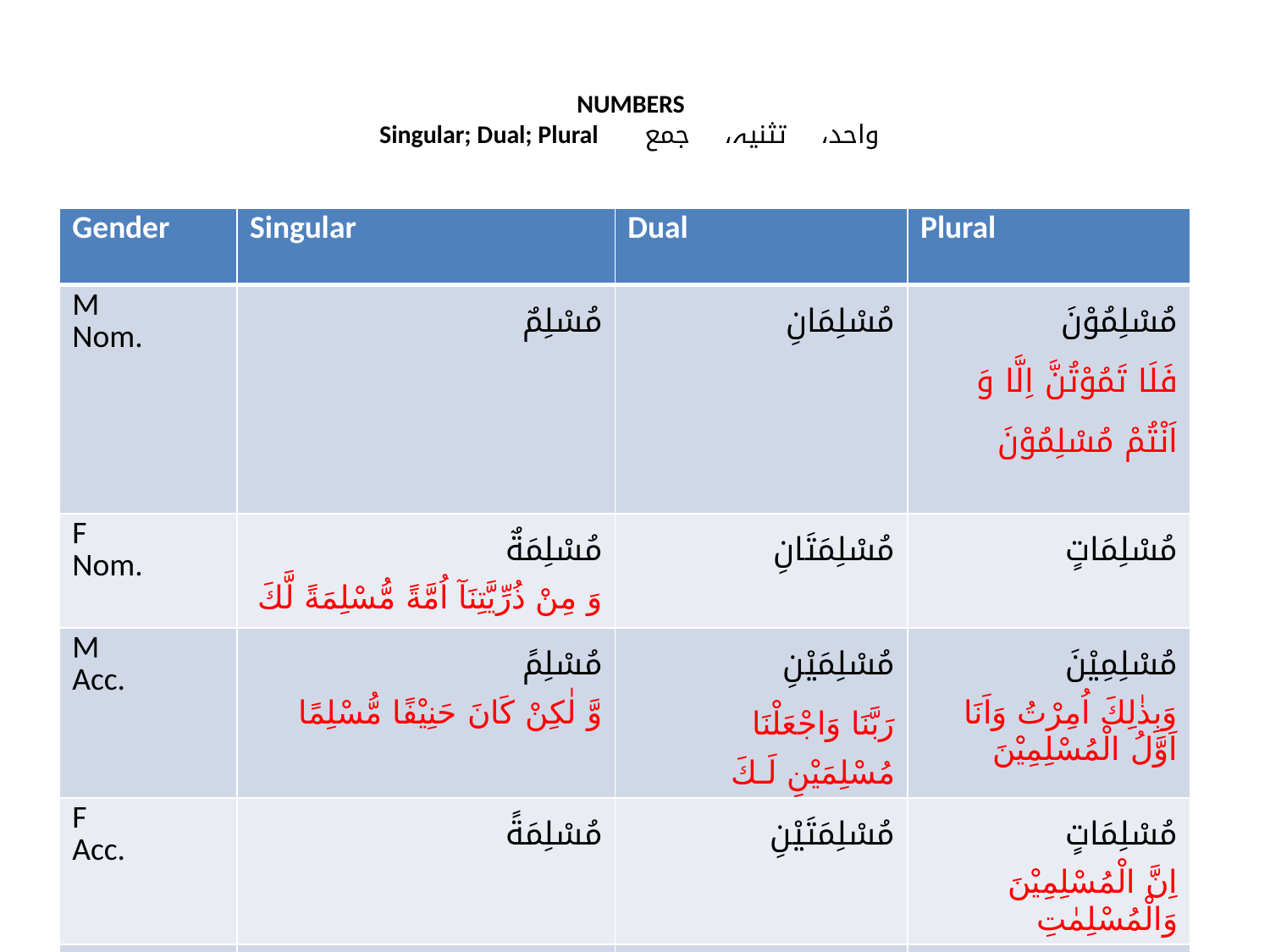

# NUMBERS Singular; Dual; Plural        واحد،    تثنیہ،    جمع
| Gender | Singular | Dual | Plural |
| --- | --- | --- | --- |
| M Nom. | مُسْلِمٌ | مُسْلِمَانِ | مُسْلِمُوْنَ فَلَا تَمُوْتُنَّ اِلَّا وَ اَنْتُمْ مُسْلِمُوْنَ |
| F Nom. | مُسْلِمَةٌ وَ مِنْ ذُرِّيَّتِنَآ اُمَّةً مُّسْلِمَةً لَّكَ | مُسْلِمَتَانِ | مُسْلِمَاتٍ |
| M Acc. | مُسْلِمً وَّ لٰكِنْ كَانَ حَنِيْفًا مُّسْلِمًا | مُسْلِمَيْنِ رَبَّنَا وَاجْعَلْنَا مُسْلِمَيْنِ لَـكَ | مُسْلِمِيْنَ وَبِذٰلِكَ اُمِرْتُ وَاَنَا اَوَّلُ الْمُسْلِمِيْنَ |
| F Acc. | مُسْلِمَةً | مُسْلِمَتَيْنِ | مُسْلِمَاتٍ اِنَّ الْمُسْلِمِيْنَ وَالْمُسْلِمٰتِ |
| M Gen. | مُسْلِمٍ | مُسْلِمَيْنِ | مُسْلِمِيْنَ |
| F Gen. | مُسْلِمَةٍ | مُسْلِمَتَيْنِ | مُسْلِمَاتٍ |